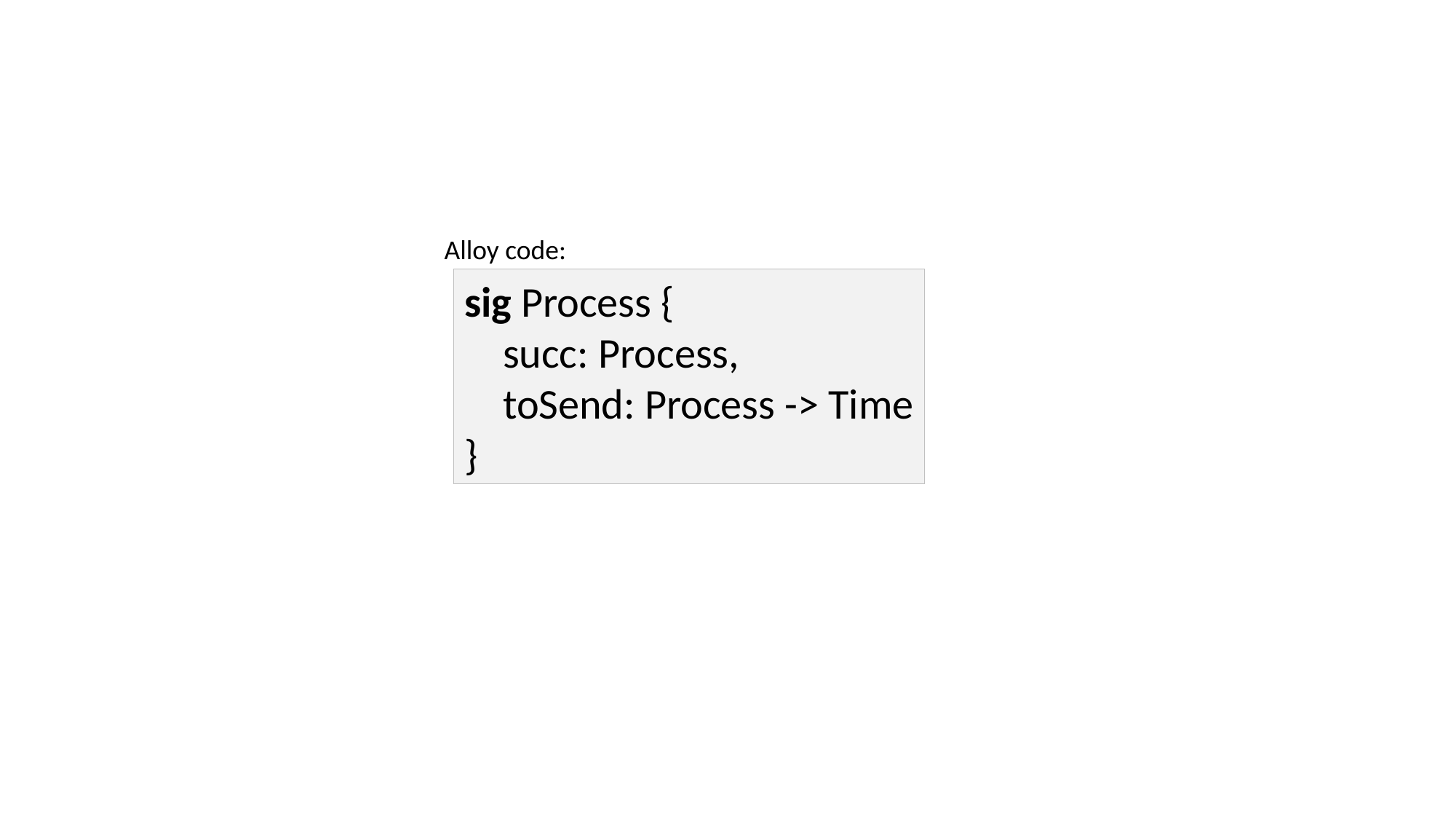

Alloy code:
sig Process {
    succ: Process,
    toSend: Process -> Time
}